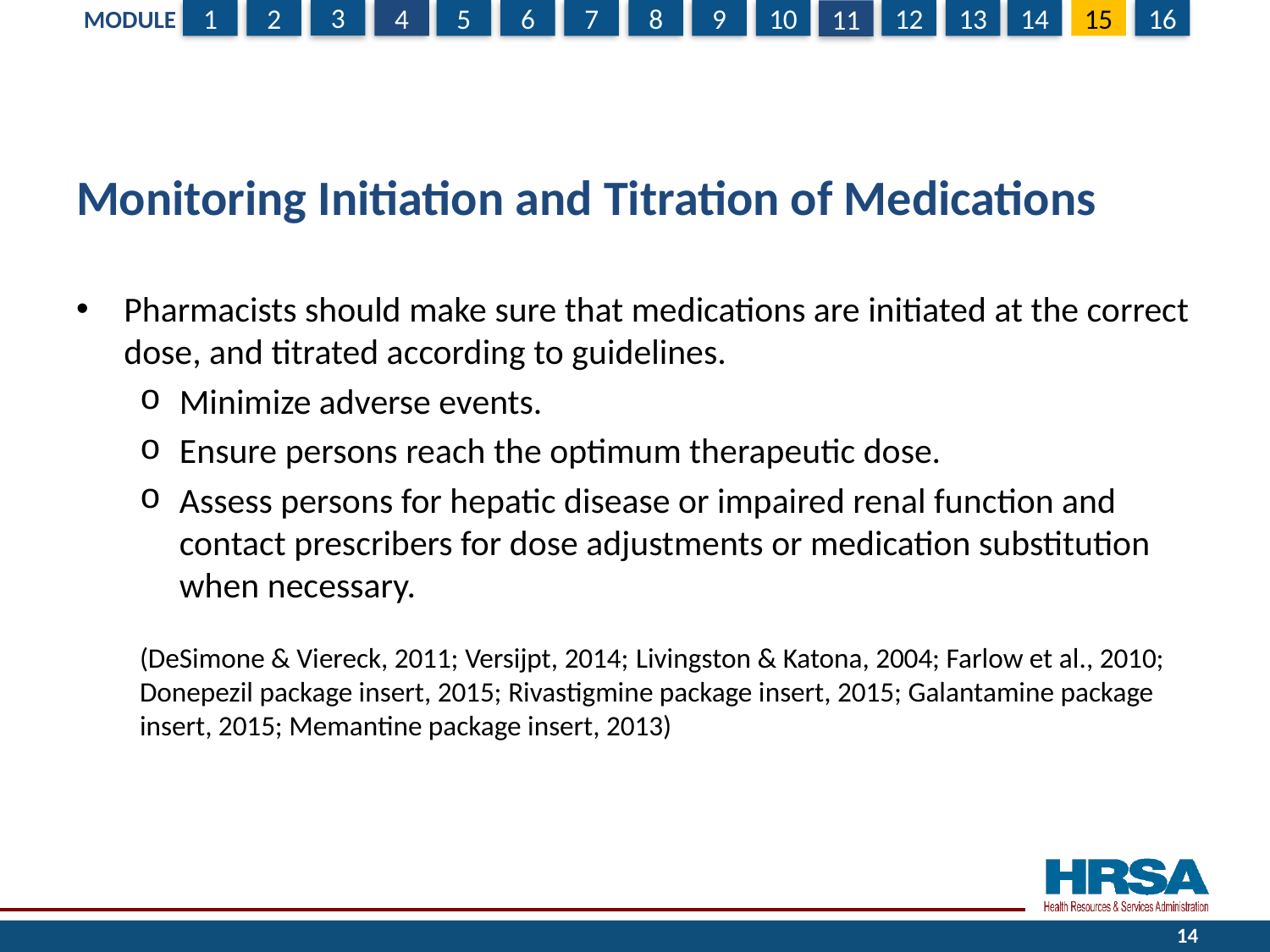

# Monitoring Initiation and Titration of Medications
Pharmacists should make sure that medications are initiated at the correct dose, and titrated according to guidelines.
Minimize adverse events.
Ensure persons reach the optimum therapeutic dose.
Assess persons for hepatic disease or impaired renal function and contact prescribers for dose adjustments or medication substitution when necessary.
(DeSimone & Viereck, 2011; Versijpt, 2014; Livingston & Katona, 2004; Farlow et al., 2010; Donepezil package insert, 2015; Rivastigmine package insert, 2015; Galantamine package insert, 2015; Memantine package insert, 2013)